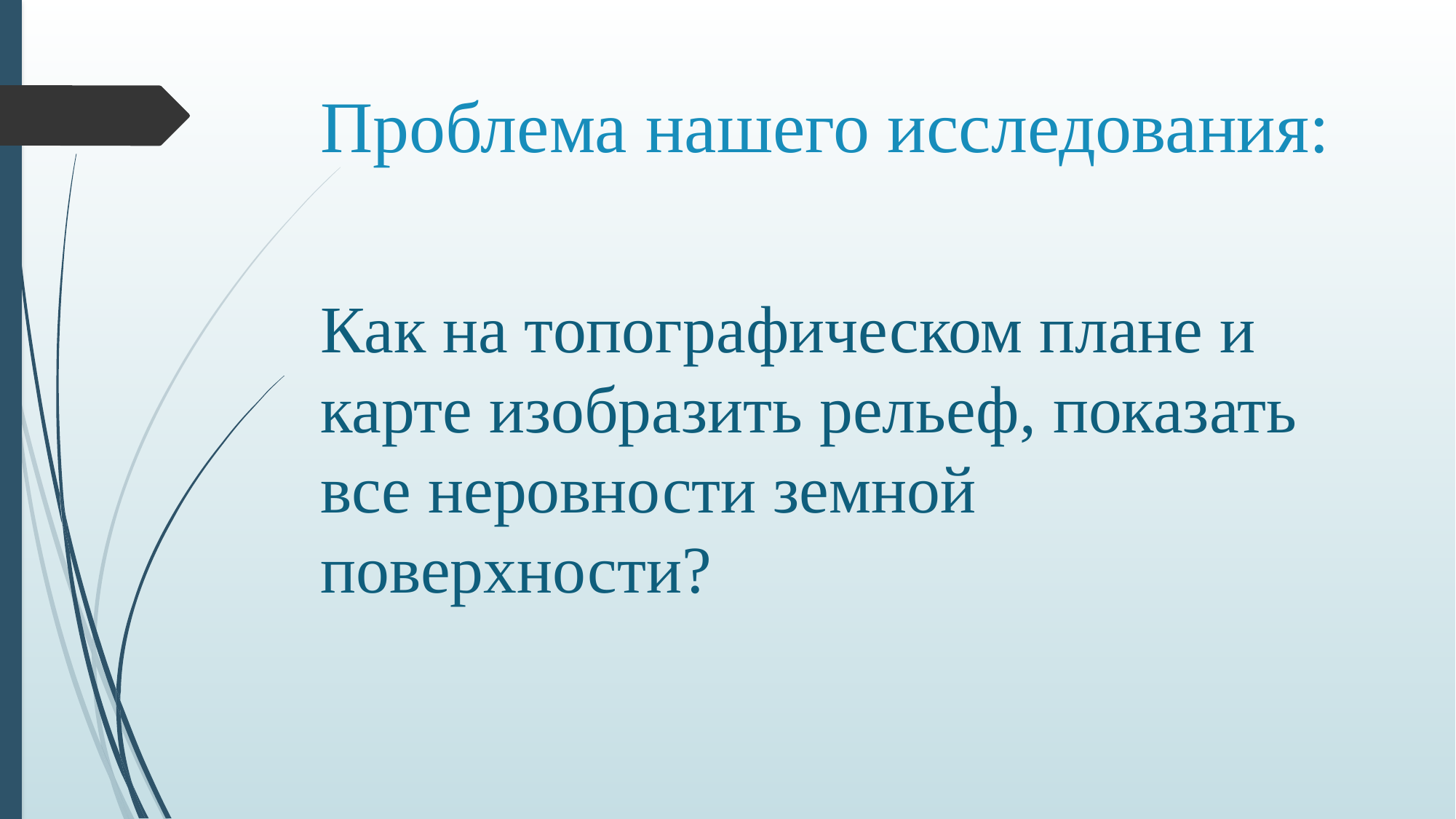

# Проблема нашего исследования:
Как на топографическом плане и карте изобразить рельеф, показать все неровности земной поверхности?